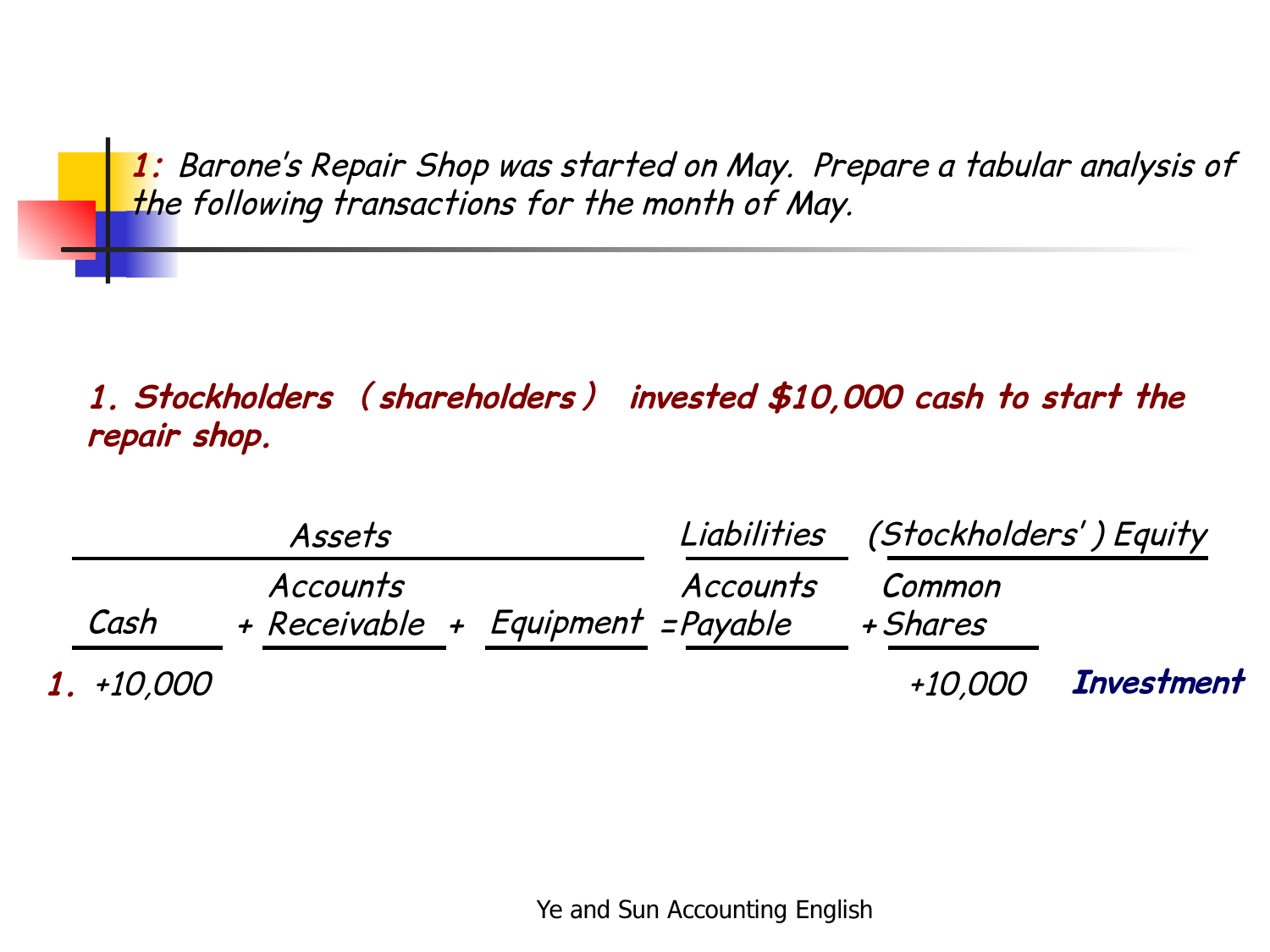

1: Barone’s Repair Shop was started on May.  Prepare a tabular analysis of the following transactions for the month of May.
1. Stockholders（shareholders） invested $10,000 cash to start the repair shop.
Liabilities
(Stockholders’ ) Equity
Assets

Accounts Receivable
Accounts Payable
Common Shares
+
+
=
+
Cash
Equipment

Investment
1.
+10,000
+10,000
Ye and Sun Accounting English
21